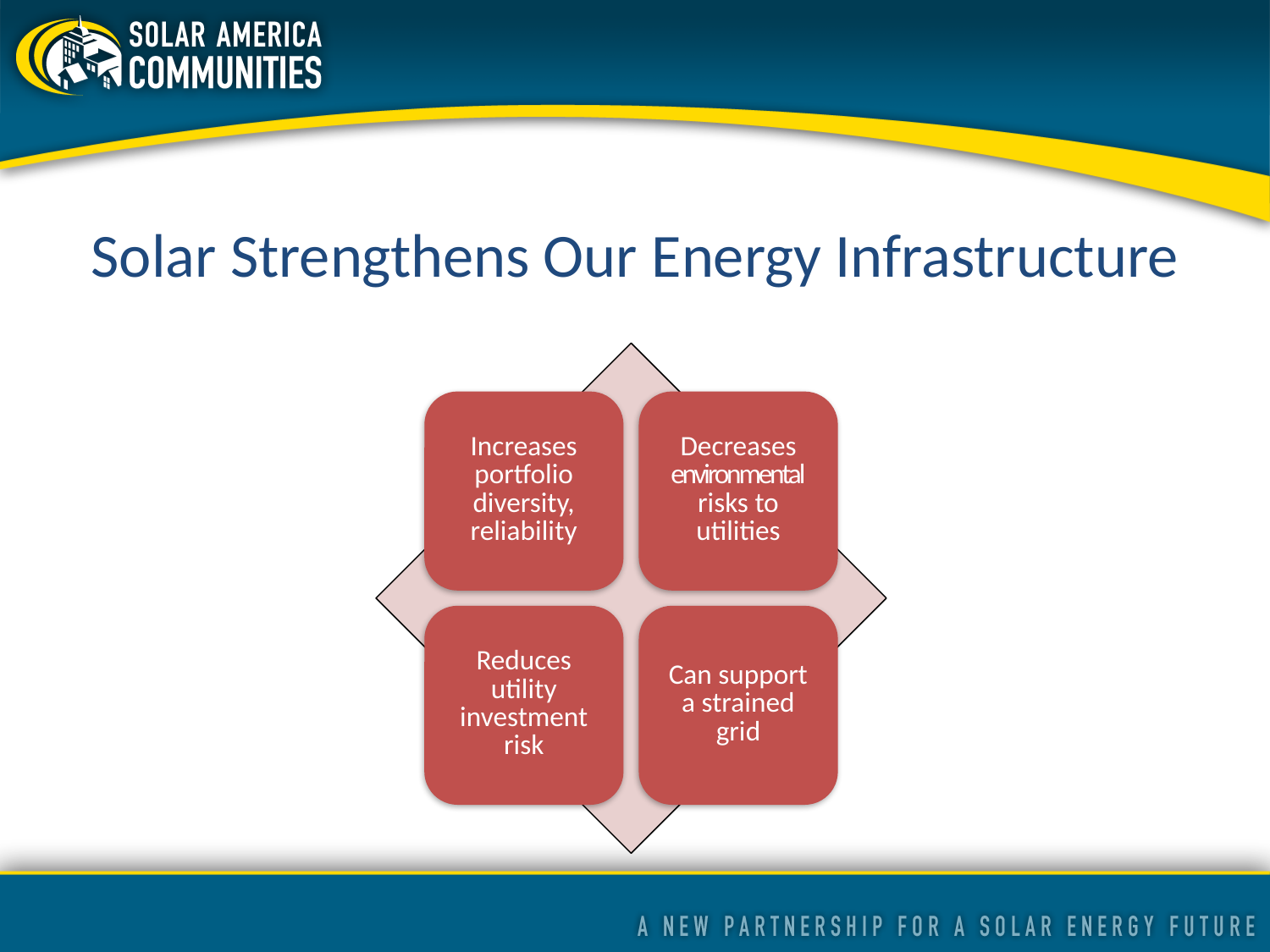

Solar Strengthens Our Energy Infrastructure
Increases portfolio diversity, reliability
Decreases environmental risks to utilities
Reduces utility investment risk
Can support a strained grid